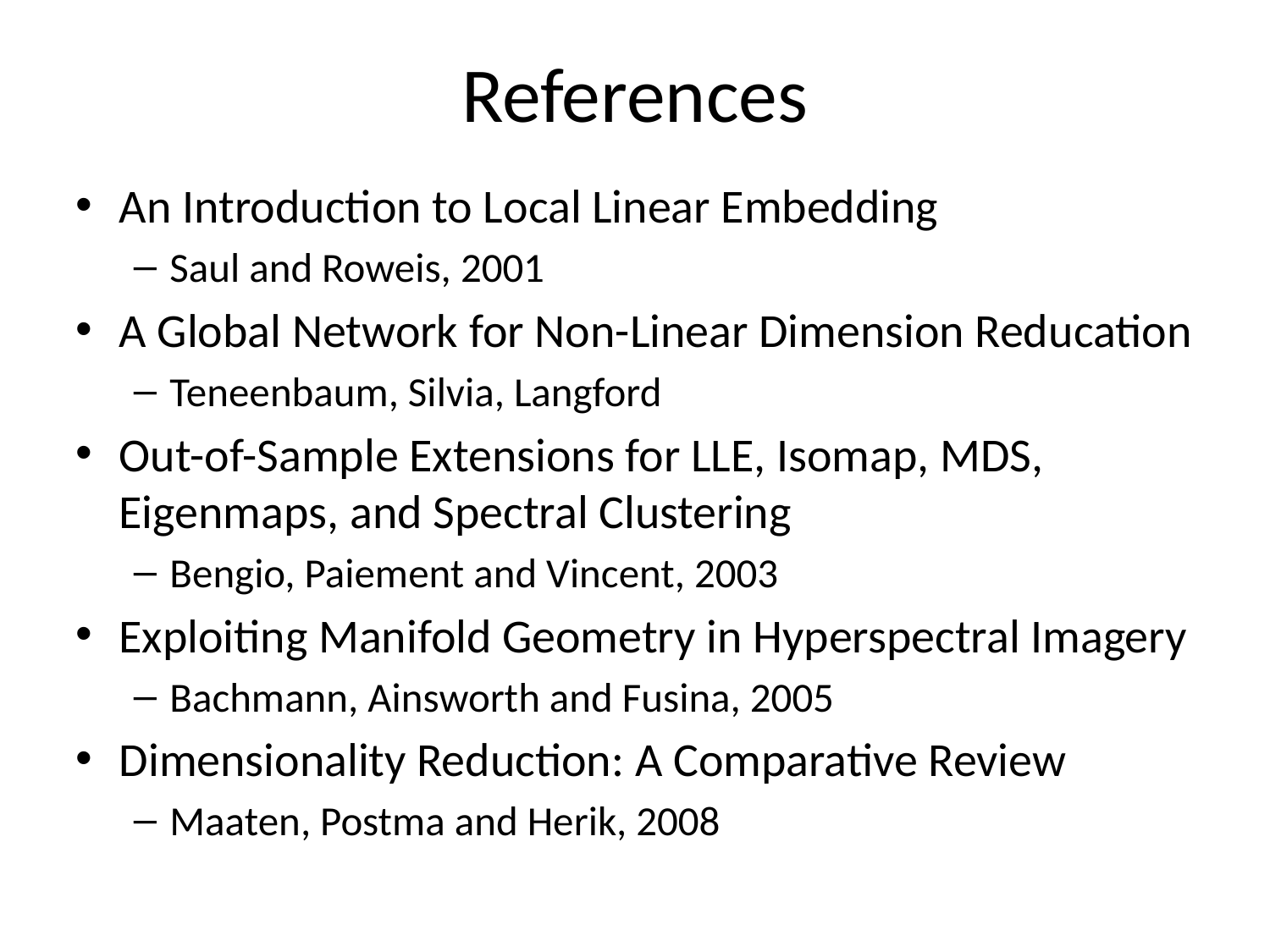

# References
An Introduction to Local Linear Embedding
Saul and Roweis, 2001
A Global Network for Non-Linear Dimension Reducation
Teneenbaum, Silvia, Langford
Out-of-Sample Extensions for LLE, Isomap, MDS, Eigenmaps, and Spectral Clustering
Bengio, Paiement and Vincent, 2003
Exploiting Manifold Geometry in Hyperspectral Imagery
Bachmann, Ainsworth and Fusina, 2005
Dimensionality Reduction: A Comparative Review
Maaten, Postma and Herik, 2008